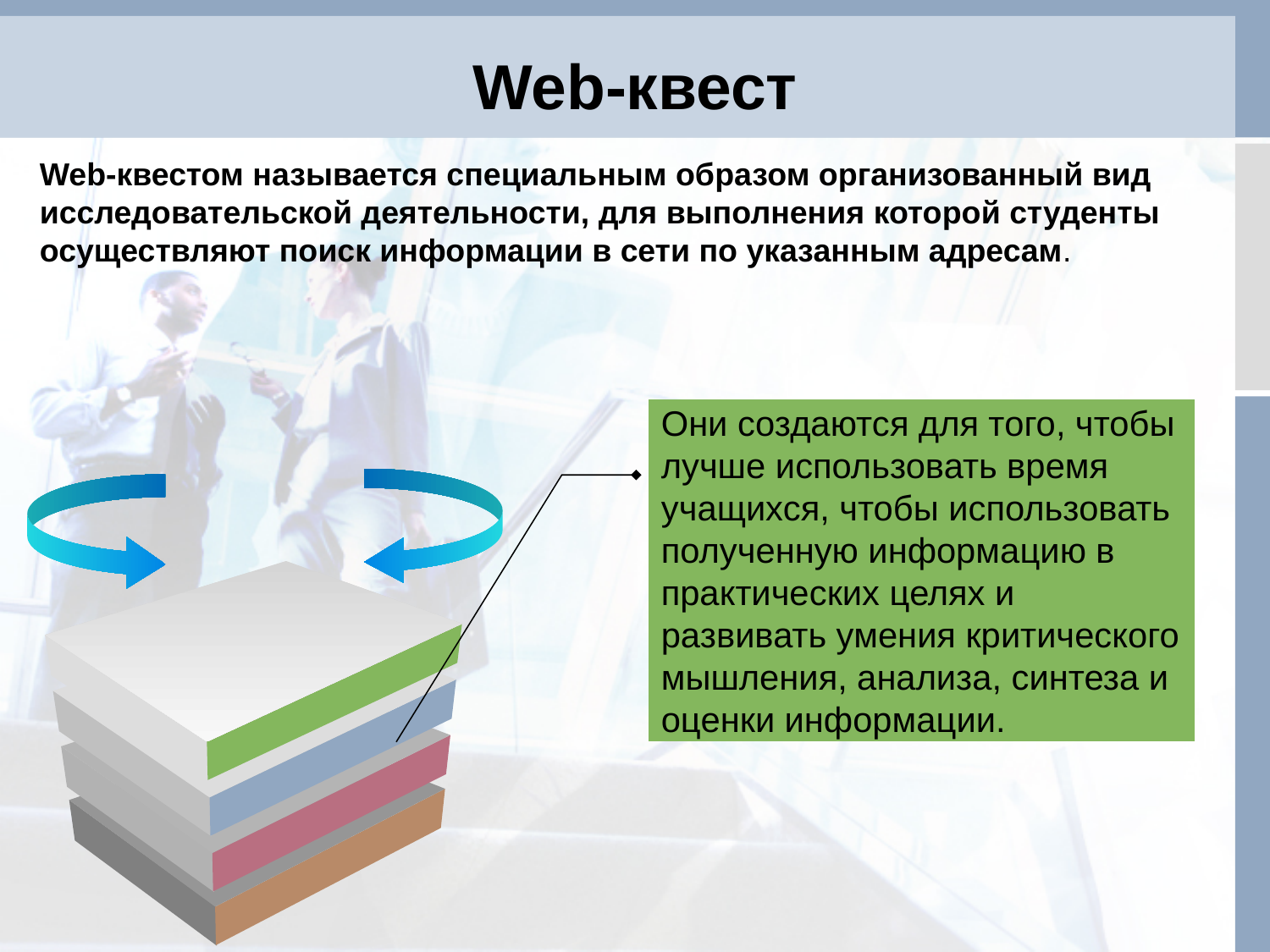

# Web-квест
Web-квестом называется специальным образом организованный вид исследовательской деятельности, для выполнения которой студенты осуществляют поиск информации в сети по указанным адресам.
Они создаются для того, чтобы лучше использовать время учащихся, чтобы использовать полученную информацию в практических целях и развивать умения критического мышления, анализа, синтеза и оценки информации.